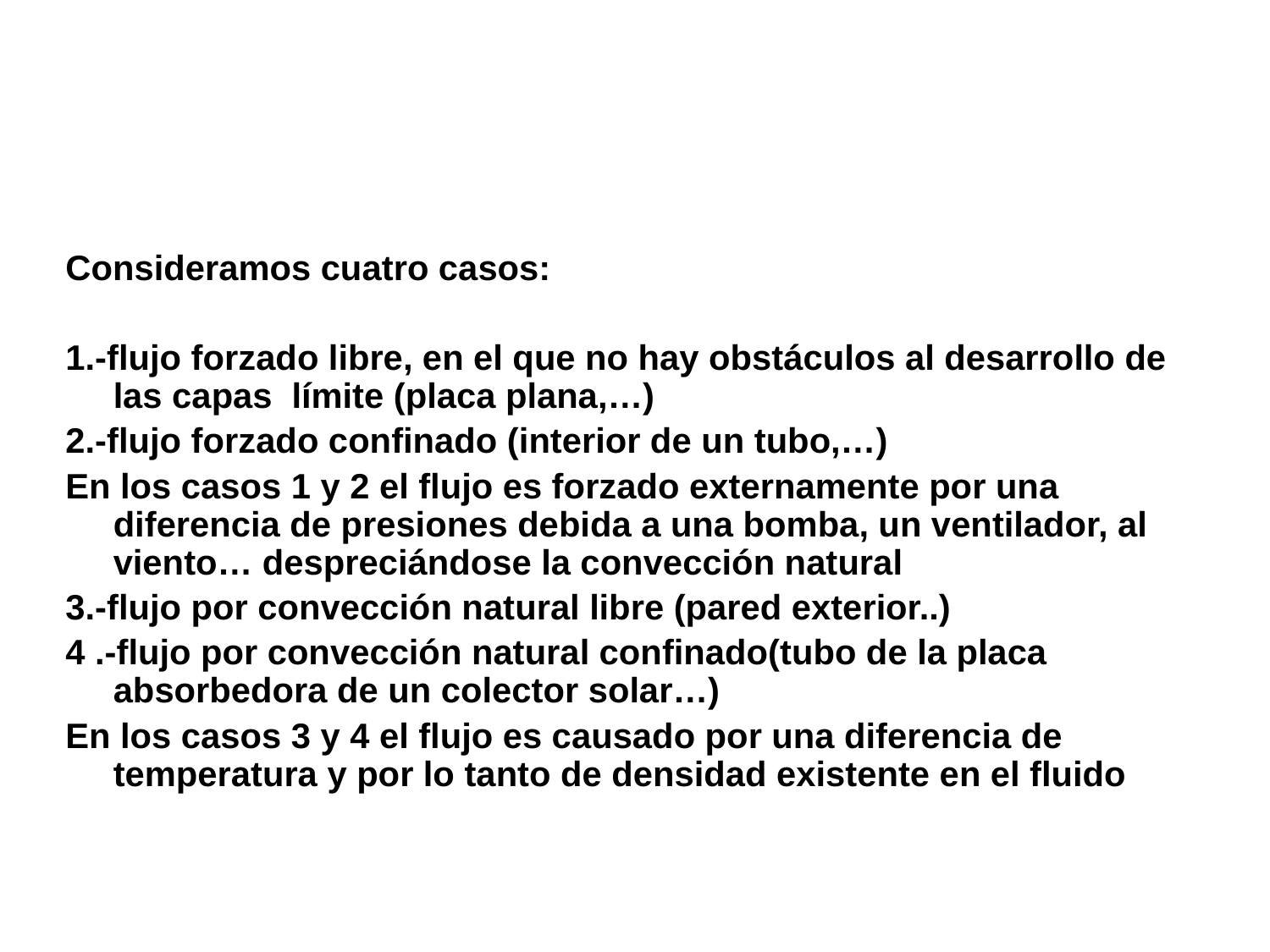

#
Consideramos cuatro casos:

1.-flujo forzado libre, en el que no hay obstáculos al desarrollo de las capas  límite (placa plana,…)
2.-flujo forzado confinado (interior de un tubo,…)
En los casos 1 y 2 el flujo es forzado externamente por una diferencia de presiones debida a una bomba, un ventilador, al viento… despreciándose la convección natural
3.-flujo por convección natural libre (pared exterior..)
4 .-flujo por convección natural confinado(tubo de la placa absorbedora de un colector solar…)
En los casos 3 y 4 el flujo es causado por una diferencia de temperatura y por lo tanto de densidad existente en el fluido